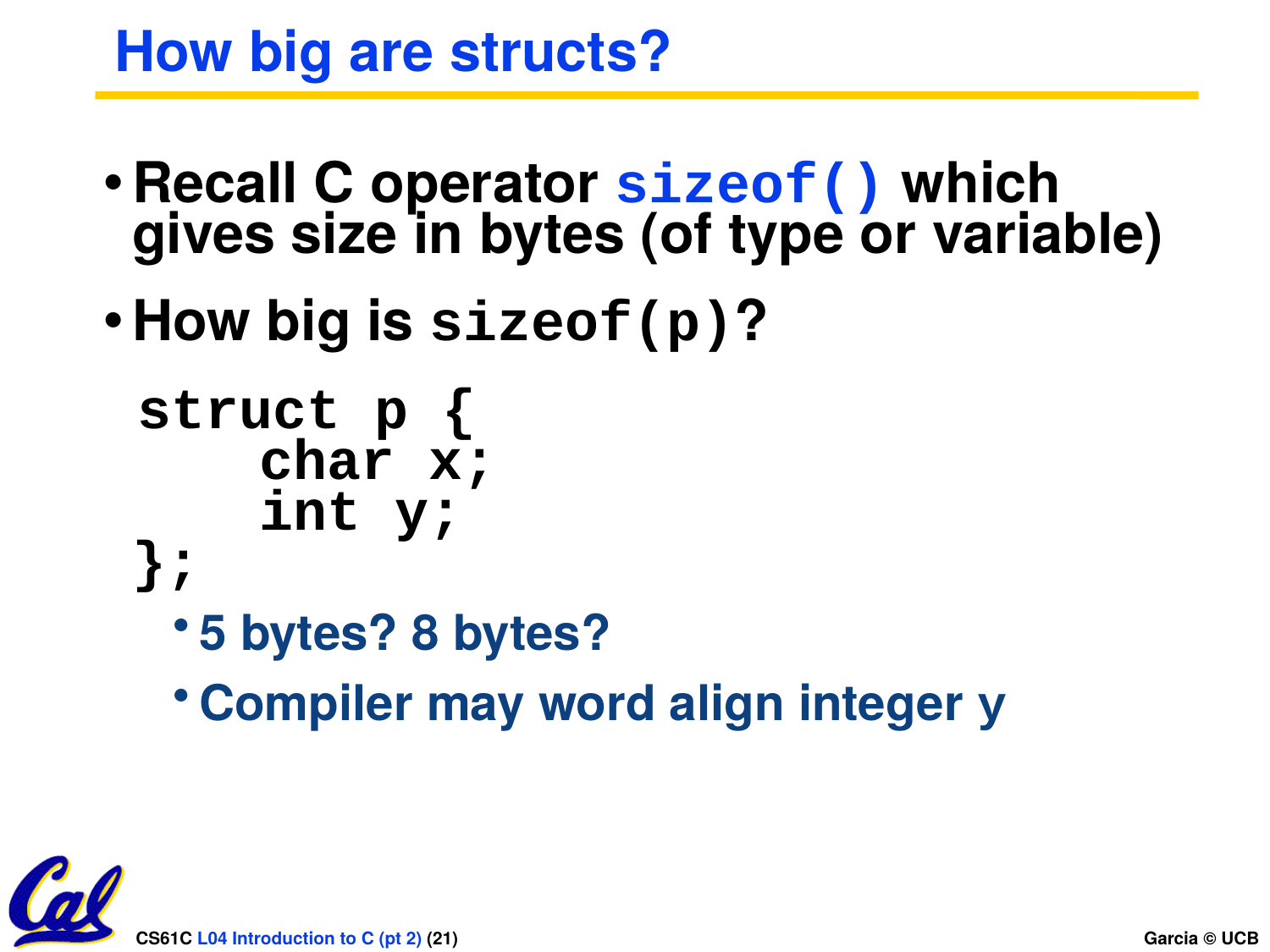

# How big are structs?
Recall C operator sizeof() which gives size in bytes (of type or variable)
How big is sizeof(p)?
 struct p {
	char x;
	int y;
};
5 bytes? 8 bytes?
Compiler may word align integer y